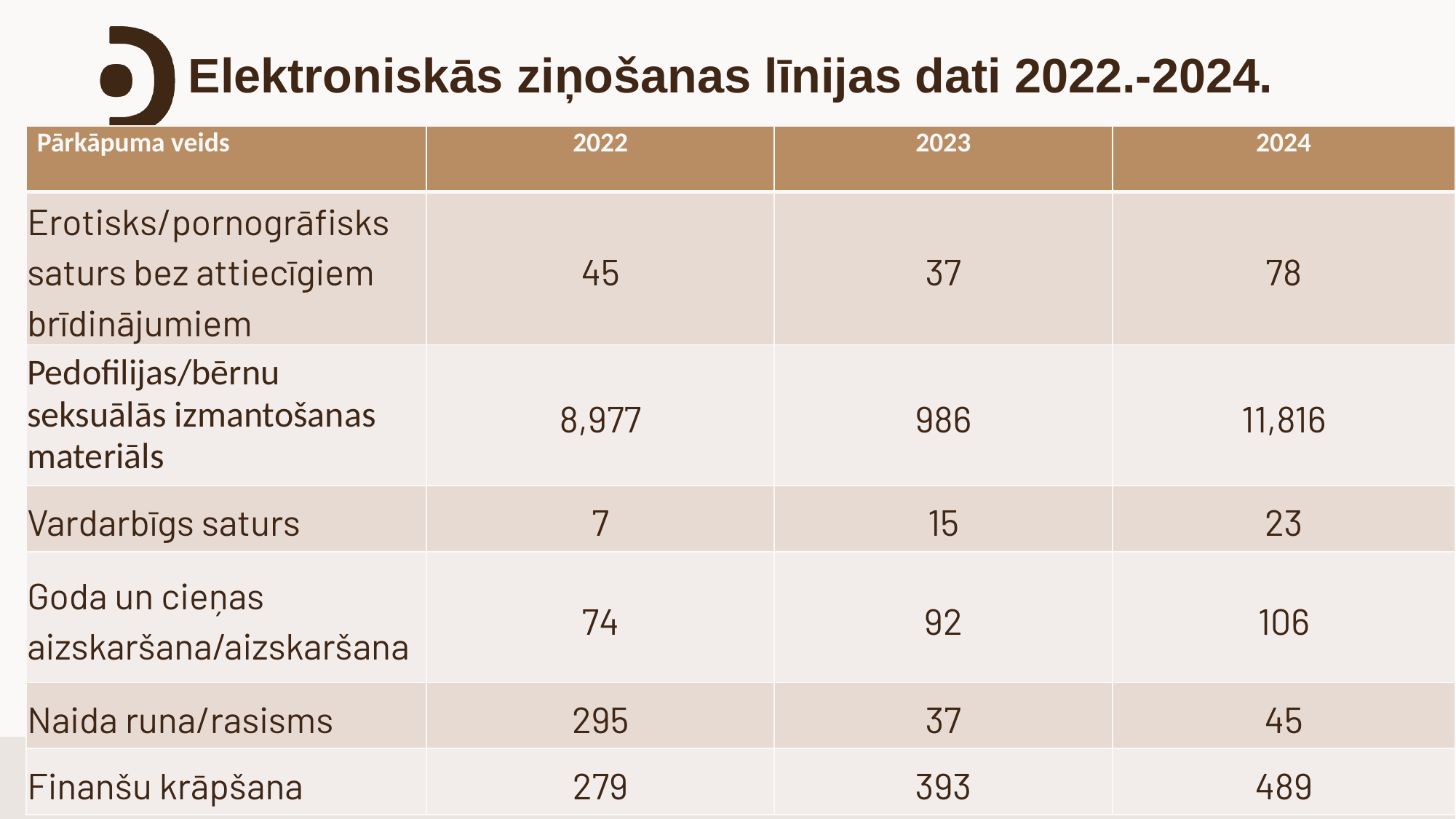

# Elektroniskās ziņošanas līnijas dati 2022.-2024.
| Pārkāpuma veids | 2022 | 2023 | 2024 |
| --- | --- | --- | --- |
| Erotisks/pornogrāfisks saturs bez attiecīgiem brīdinājumiem | 45 | 37 | 78 |
| Pedofilijas/bērnu seksuālās izmantošanas materiāls | 8,977 | 986 | 11,816 |
| Vardarbīgs saturs | 7 | 15 | 23 |
| Goda un cieņas aizskaršana/aizskaršana | 74 | 92 | 106 |
| Naida runa/rasisms | 295 | 37 | 45 |
| Finanšu krāpšana | 279 | 393 | 489 |

9/15/2025
www.centrsdardedze.lv       info@centrsdardedze.lv       tel.nr.: +371 29556680,    +371 67600685
27